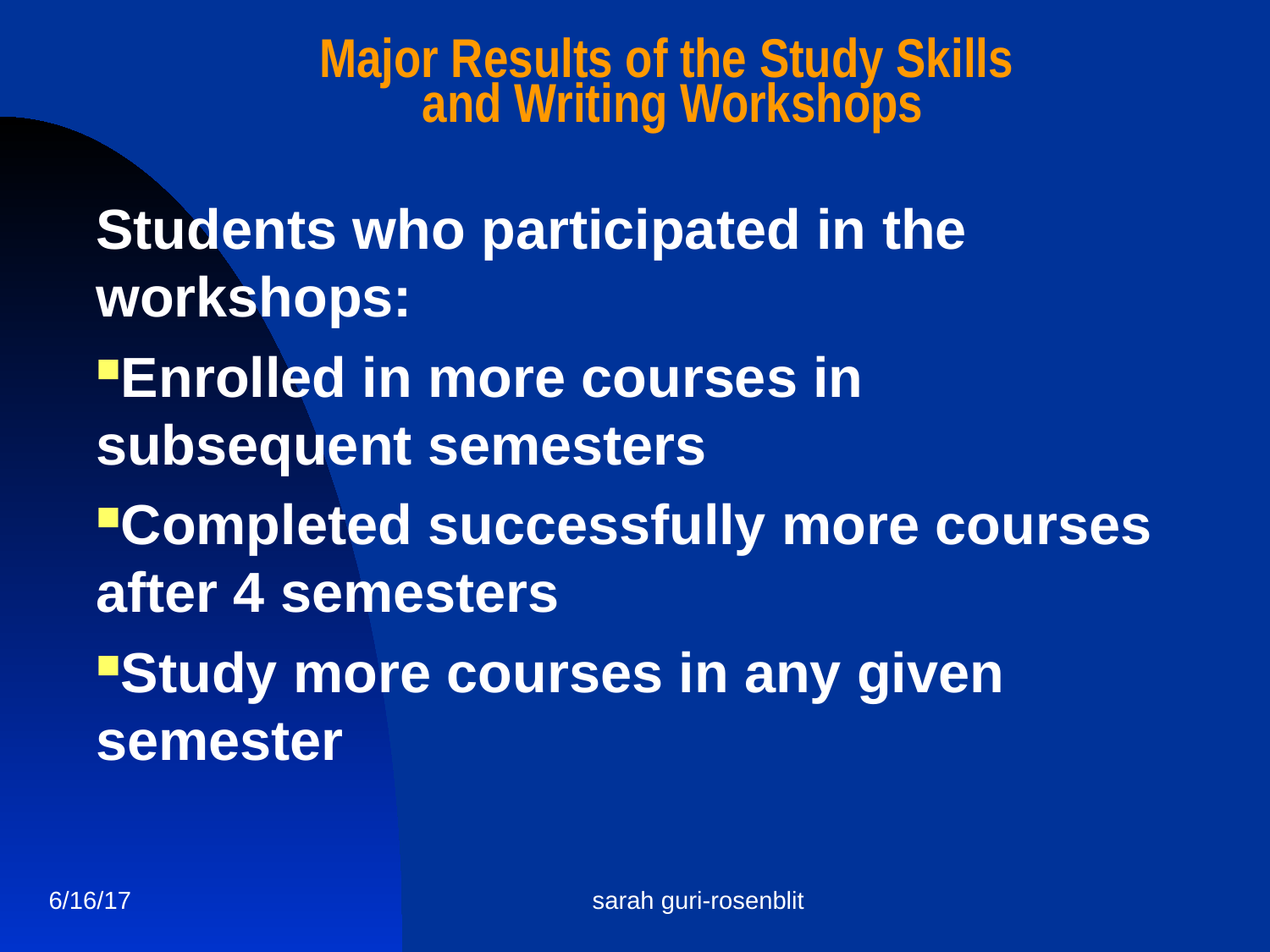

Major Results of the Study Skills
 and Writing Workshops
Students who participated in the workshops:
Enrolled in more courses in subsequent semesters
Completed successfully more courses after 4 semesters
Study more courses in any given semester
6/16/17
sarah guri-rosenblit
13